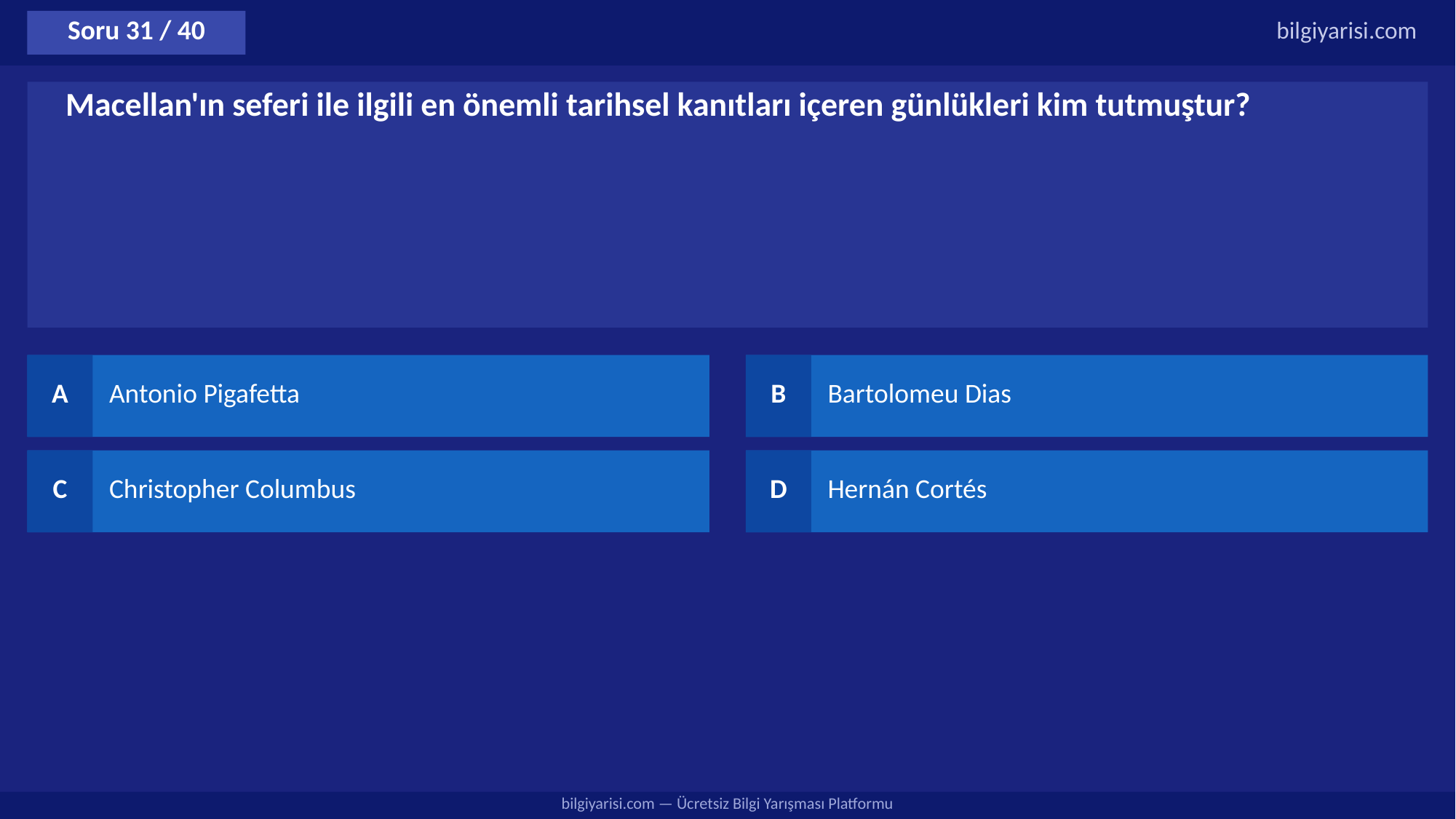

Soru 31 / 40
bilgiyarisi.com

Macellan'ın seferi ile ilgili en önemli tarihsel kanıtları içeren günlükleri kim tutmuştur?

A
Antonio Pigafetta

B
Bartolomeu Dias

C
Christopher Columbus

D
Hernán Cortés
bilgiyarisi.com — Ücretsiz Bilgi Yarışması Platformu